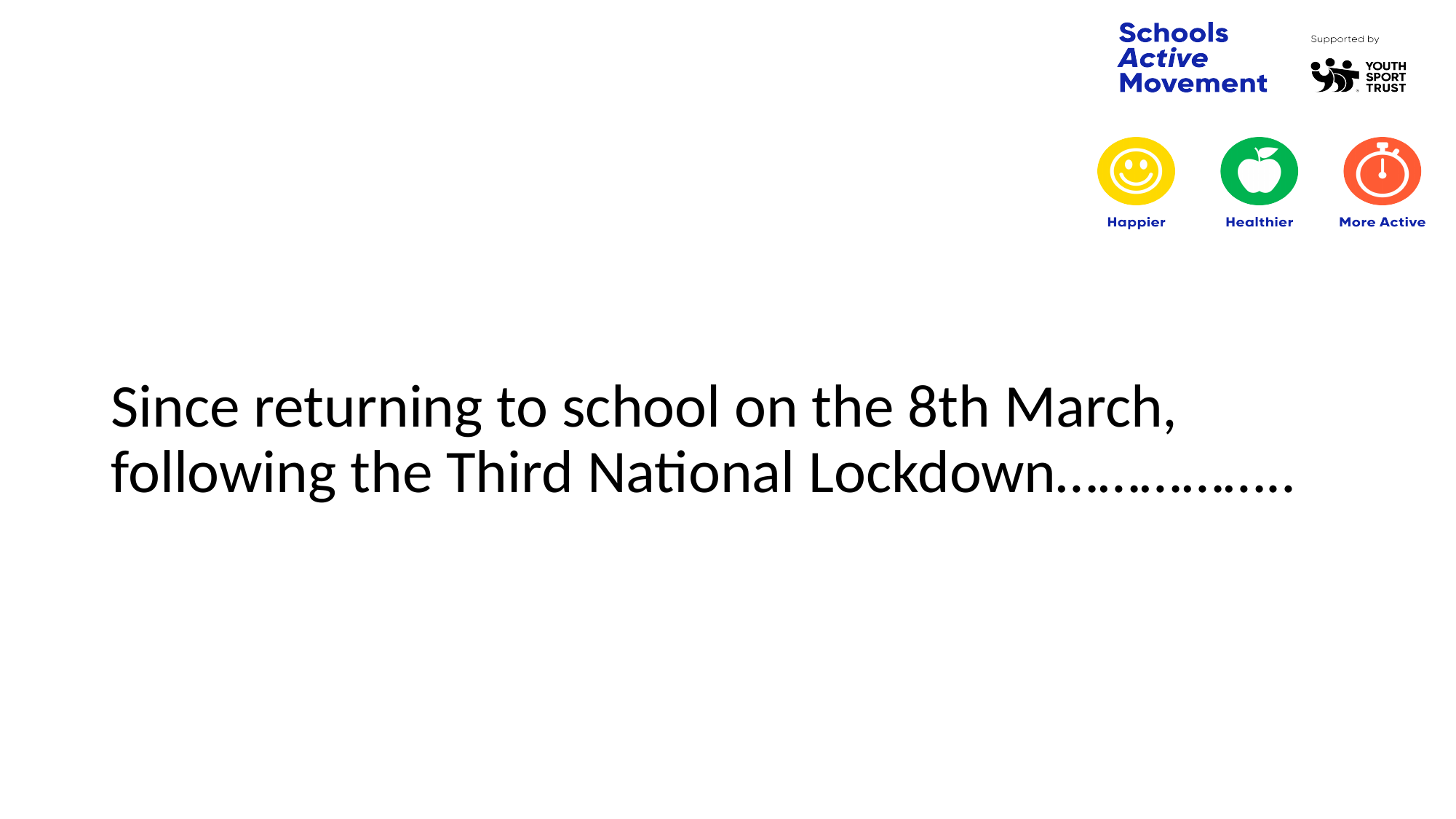

#
Since returning to school on the 8th March, following the Third National Lockdown……………..